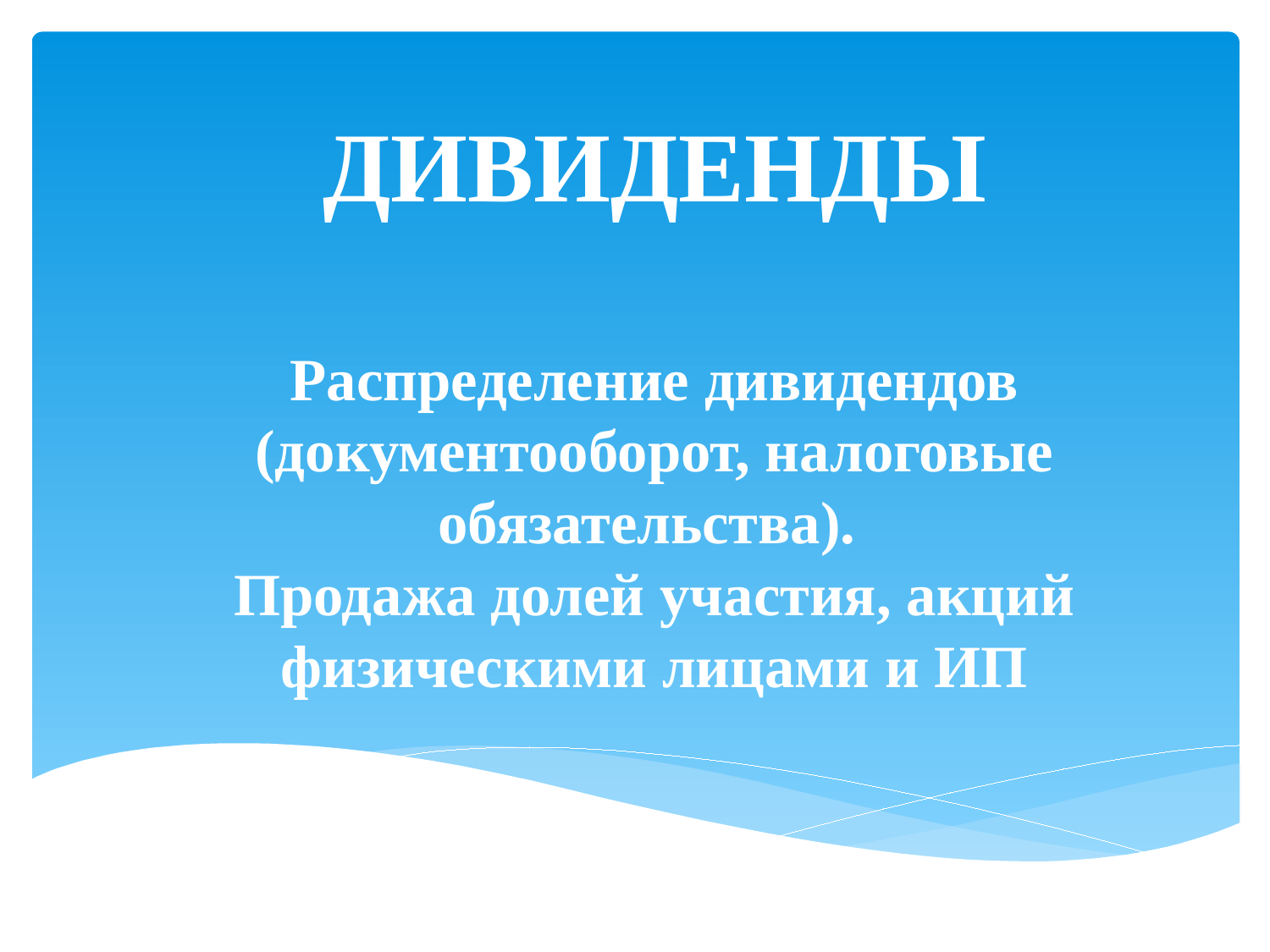

# ДИВИДЕНДЫ Распределение дивидендов (документооборот, налоговые обязательства). Продажа долей участия, акций физическими лицами и ИП